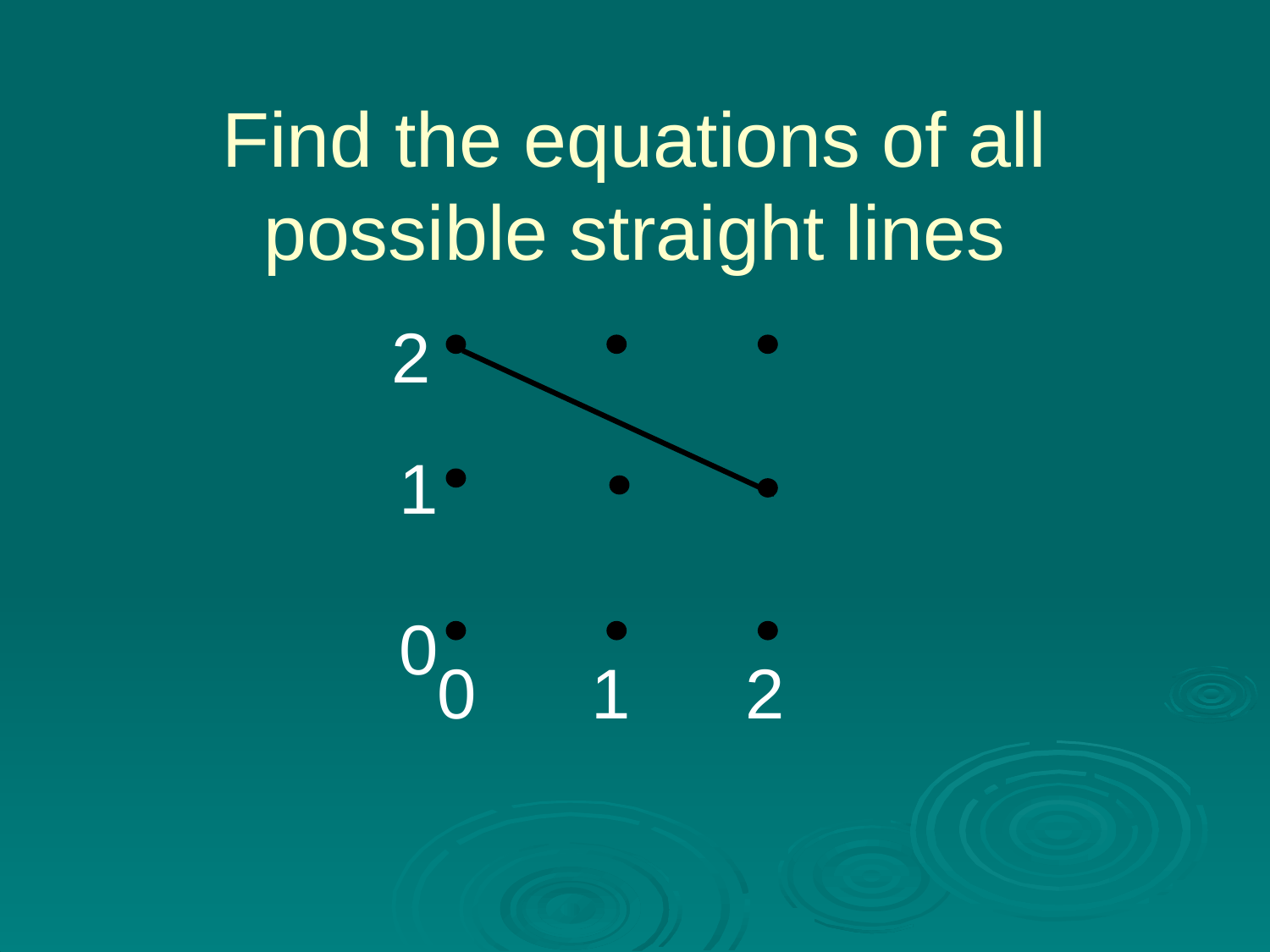

# Find the equations of all possible straight lines
2

1
0
0
1
2